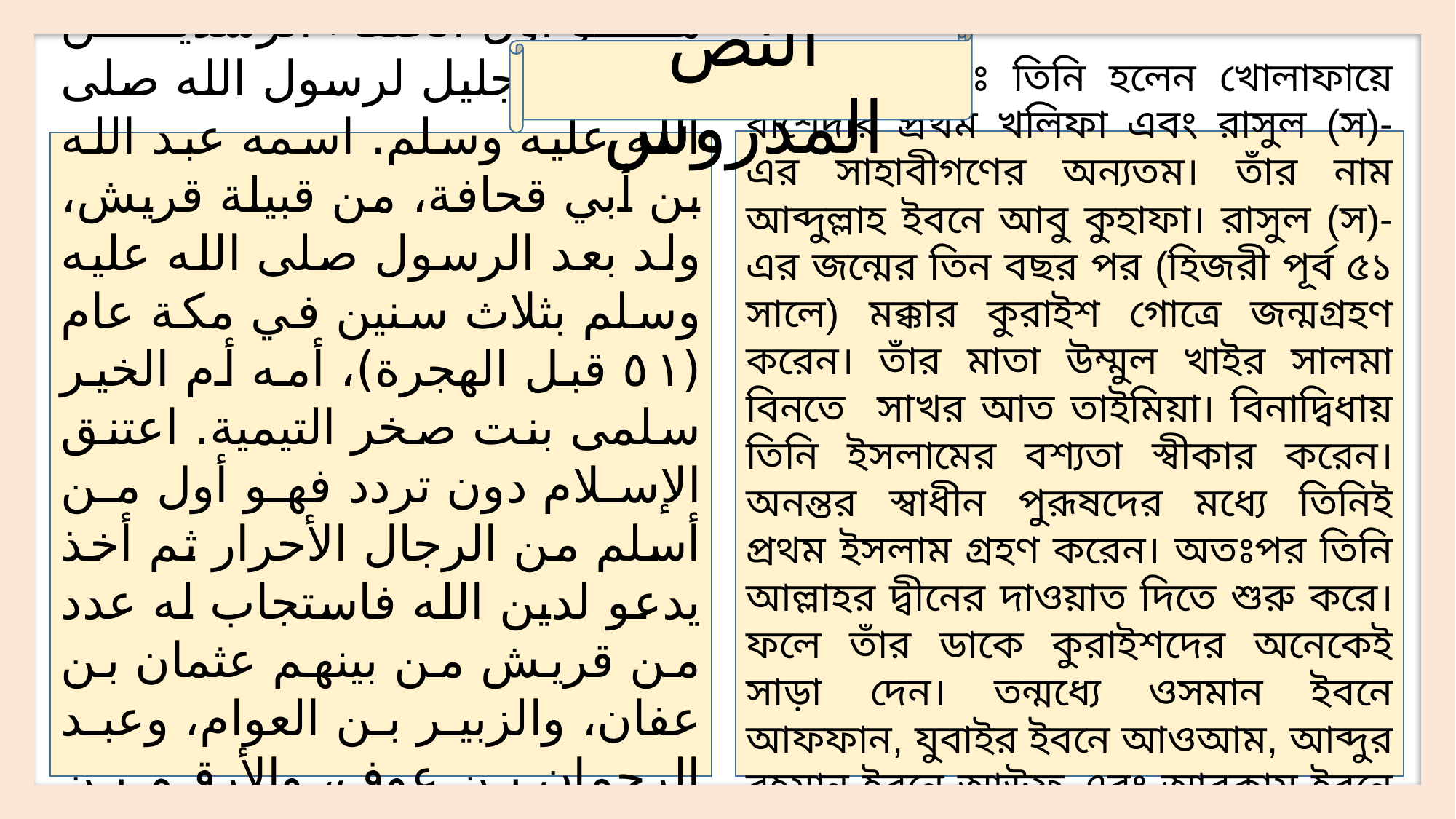

النص المدروس

	অনুবাদঃ তিনি হলেন খোলাফায়ে রাশেদার প্রথম খলিফা এবং রাসুল (স)- এর সাহাবীগণের অন্যতম। তাঁর নাম আব্দুল্লাহ ইবনে আবু কুহাফা। রাসুল (স)- এর জন্মের তিন বছর পর (হিজরী পূর্ব ৫১ সালে) মক্কার কুরাইশ গোত্রে জন্মগ্রহণ করেন। তাঁর মাতা উম্মুল খাইর সালমা বিনতে  সাখর আত তাইমিয়া। বিনাদ্বিধায় তিনি ইসলামের বশ্যতা স্বীকার করেন। অনন্তর স্বাধীন পুরূষদের মধ্যে তিনিই প্রথম ইসলাম গ্রহণ করেন। অতঃপর তিনি আল্লাহর দ্বীনের দাওয়াত দিতে শুরু করে। ফলে তাঁর ডাকে কুরাইশদের অনেকেই সাড়া দেন। তন্মধ্যে ওসমান ইবনে আফফান, যুবাইর ইবনে আওআম, আব্দুর রহমান ইবনে আউফ এবং আরকাম ইবনে আবুল আরকাম (রা) অন্যতম।
	هو أول الخلفاء الرشدين وصحابي جليل لرسول الله صلى الله عليه وسلم. اسمه عبد الله بن أبي قحافة، من قبيلة قريش، ولد بعد الرسول صلى الله عليه وسلم بثلاث سنين في مكة عام (٥١ قبل الهجرة)، أمه أم الخير سلمى بنت صخر التيمية. اعتنق الإسلام دون تردد فهو أول من أسلم من الرجال الأحرار ثم أخذ يدعو لدين الله فاستجاب له عدد من قريش من بينهم عثمان بن عفان، والزبير بن العوام، وعبد الرحمان بن عوف، والأرقم بن أبي الأرقم رضي الله تعالى عنهم.